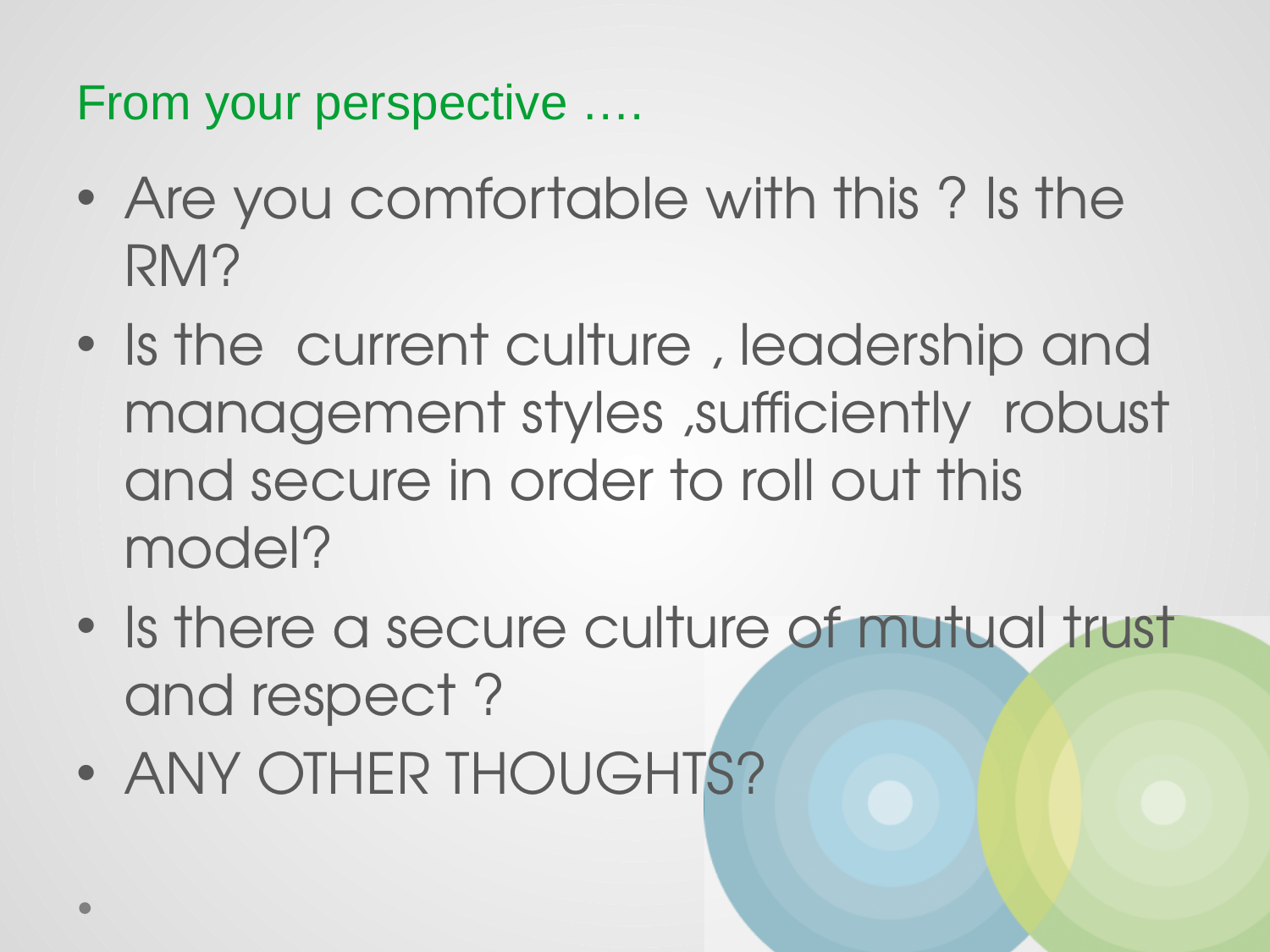

# From your perspective ….
Are you comfortable with this ? Is the RM?
Is the  current culture , leadership and management styles ,sufficiently  robust and secure in order to roll out this model?
Is there a secure culture of mutual trust and respect ?
ANY OTHER THOUGHTS?